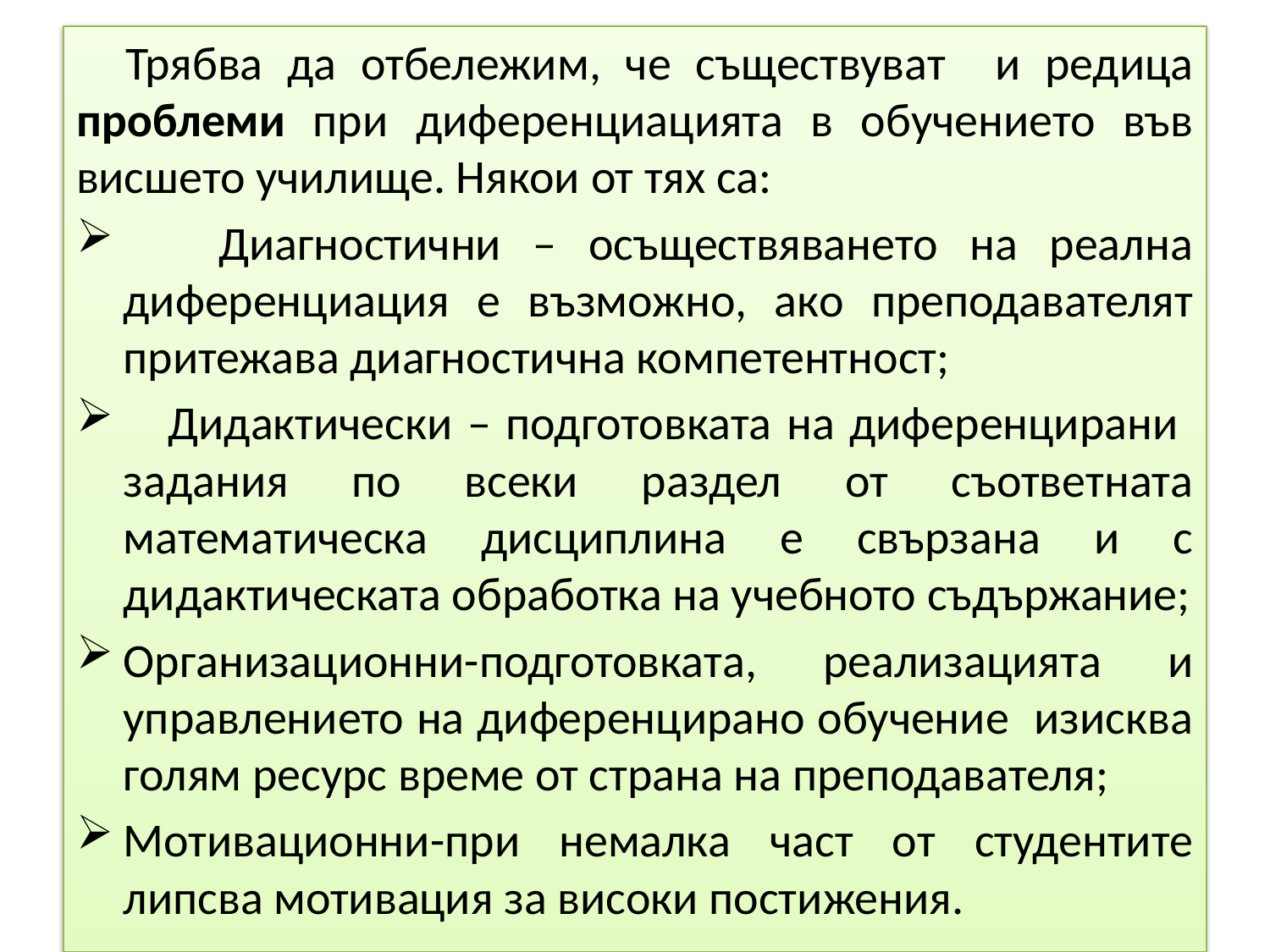

Трябва да отбележим, че съществуват  и редица проблеми при диференциацията в обучението във висшето училище. Някои от тях са:
   Диагностични – осъществяването на реална диференциация е възможно, ако преподавателят притежава диагностична компетентност;
   Дидактически – подготовката на диференцирани  задания по всеки раздел от съответната математическа дисциплина е свързана и с дидактическата обработка на учебното съдържание;
Организационни-подготовката, реализацията и управлението на диференцирано обучение  изисква голям ресурс време от страна на преподавателя;
Мотивационни-при немалка част от студентите липсва мотивация за високи постижения.